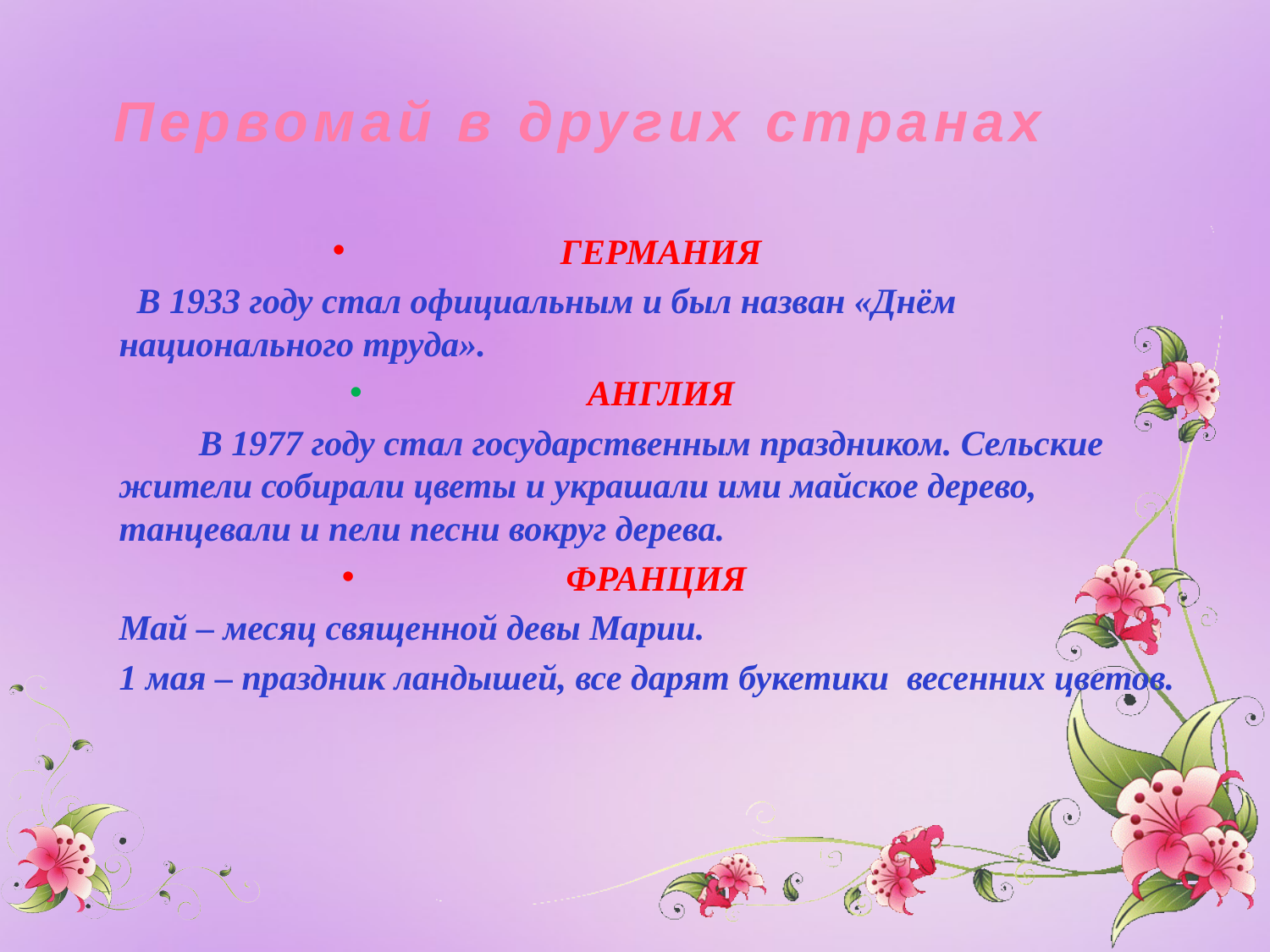

# Первомай в других странах
 Германия
  		  В 1933 году стал официальным и был назван «Днём национального труда».
 Англия
     	В 1977 году стал государственным праздником. Сельские жители собирали цветы и украшали ими майское дерево, танцевали и пели песни вокруг дерева.
Франция
		Май – месяц священной девы Марии.
		1 мая – праздник ландышей, все дарят букетики  весенних цветов.